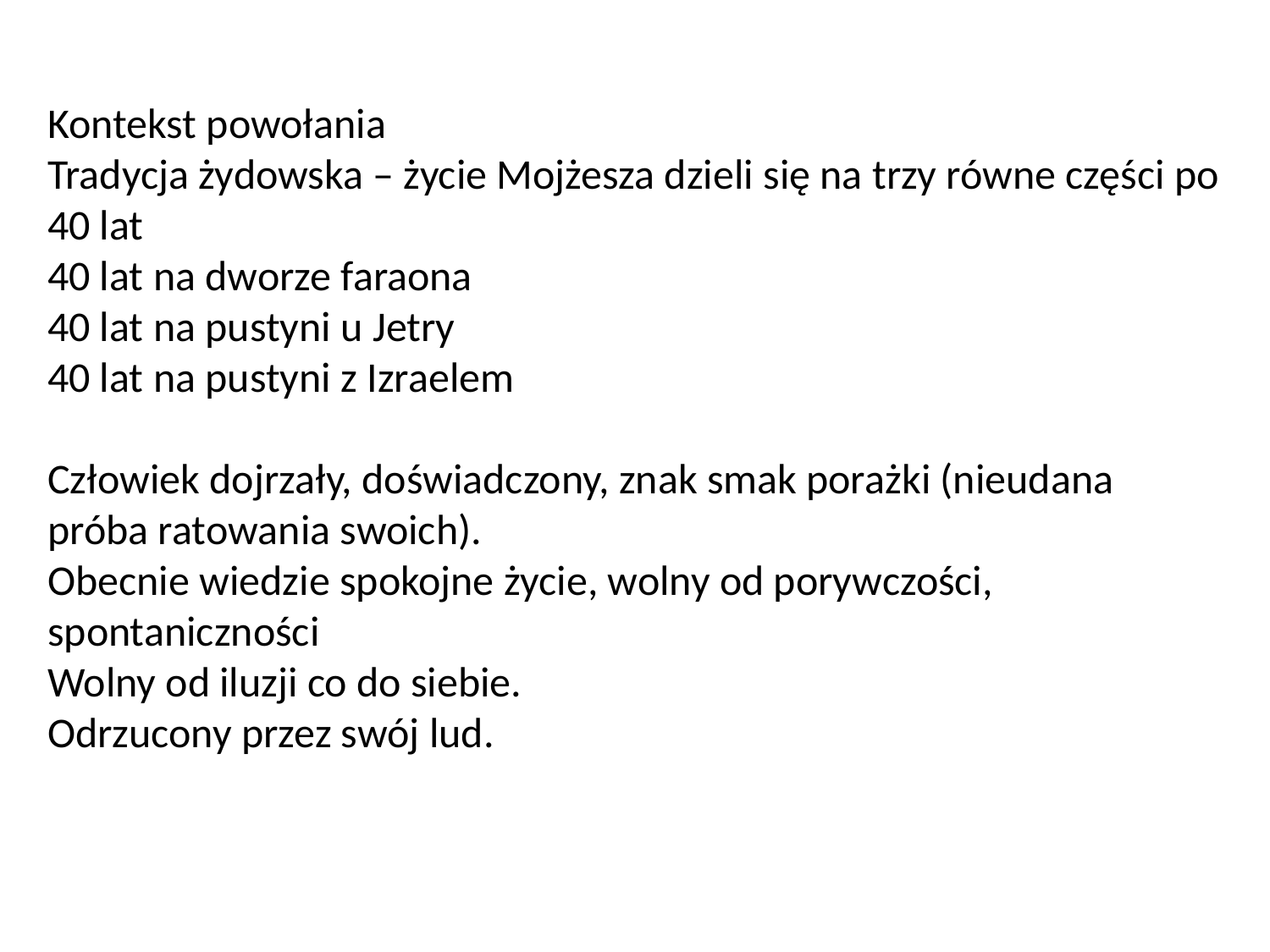

# Kontekst powołania Tradycja żydowska – życie Mojżesza dzieli się na trzy równe części po 40 lat 40 lat na dworze faraona 40 lat na pustyni u Jetry 40 lat na pustyni z Izraelem Człowiek dojrzały, doświadczony, znak smak porażki (nieudana próba ratowania swoich). Obecnie wiedzie spokojne życie, wolny od porywczości, spontaniczności Wolny od iluzji co do siebie. Odrzucony przez swój lud.